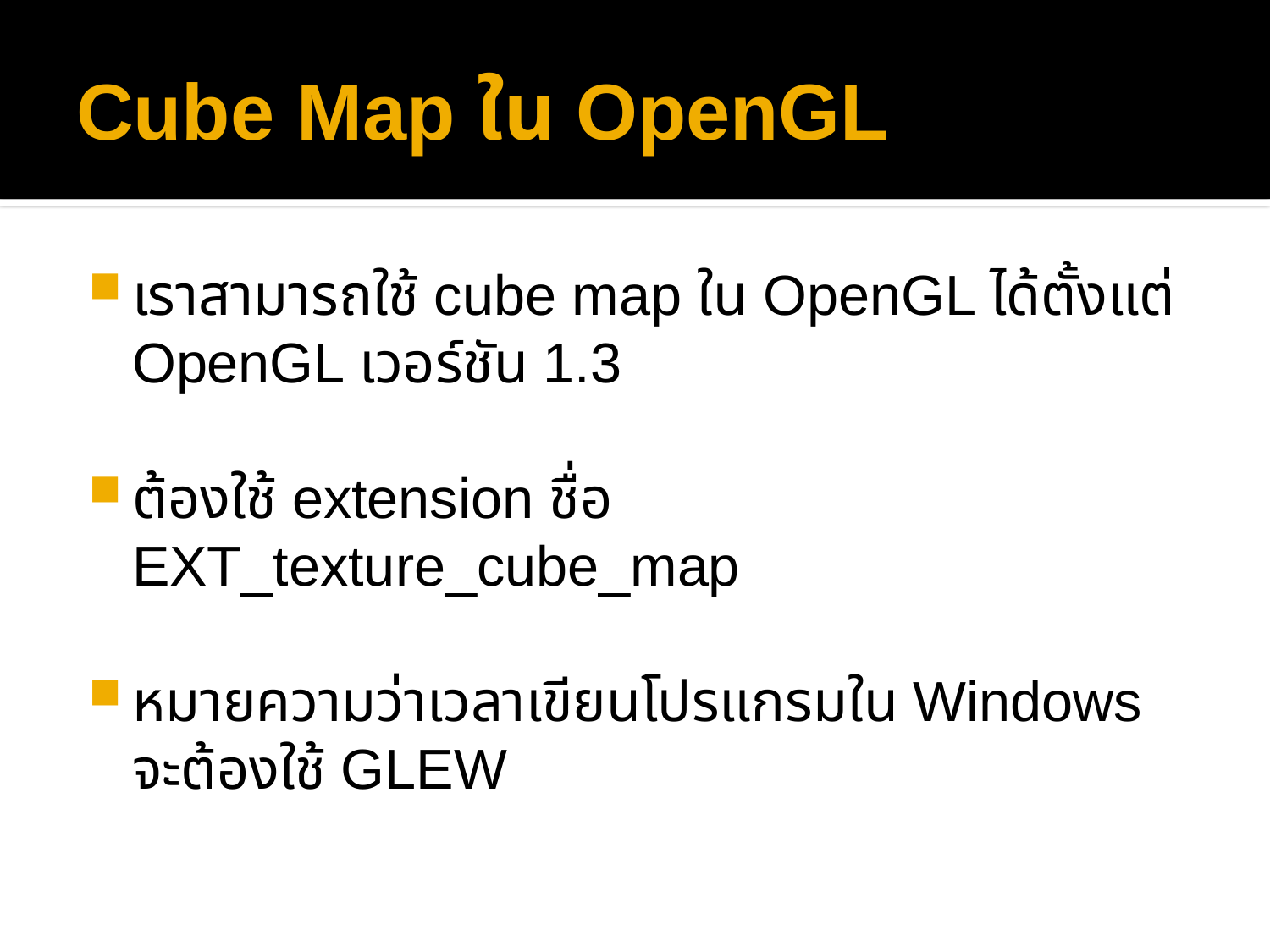

# Cube Map ใน OpenGL
เราสามารถใช้ cube map ใน OpenGL ได้ตั้งแต่ OpenGL เวอร์ชัน 1.3

ต้องใช้ extension ชื่อ EXT_texture_cube_map

หมายความว่าเวลาเขียนโปรแกรมใน Windows จะต้องใช้ GLEW